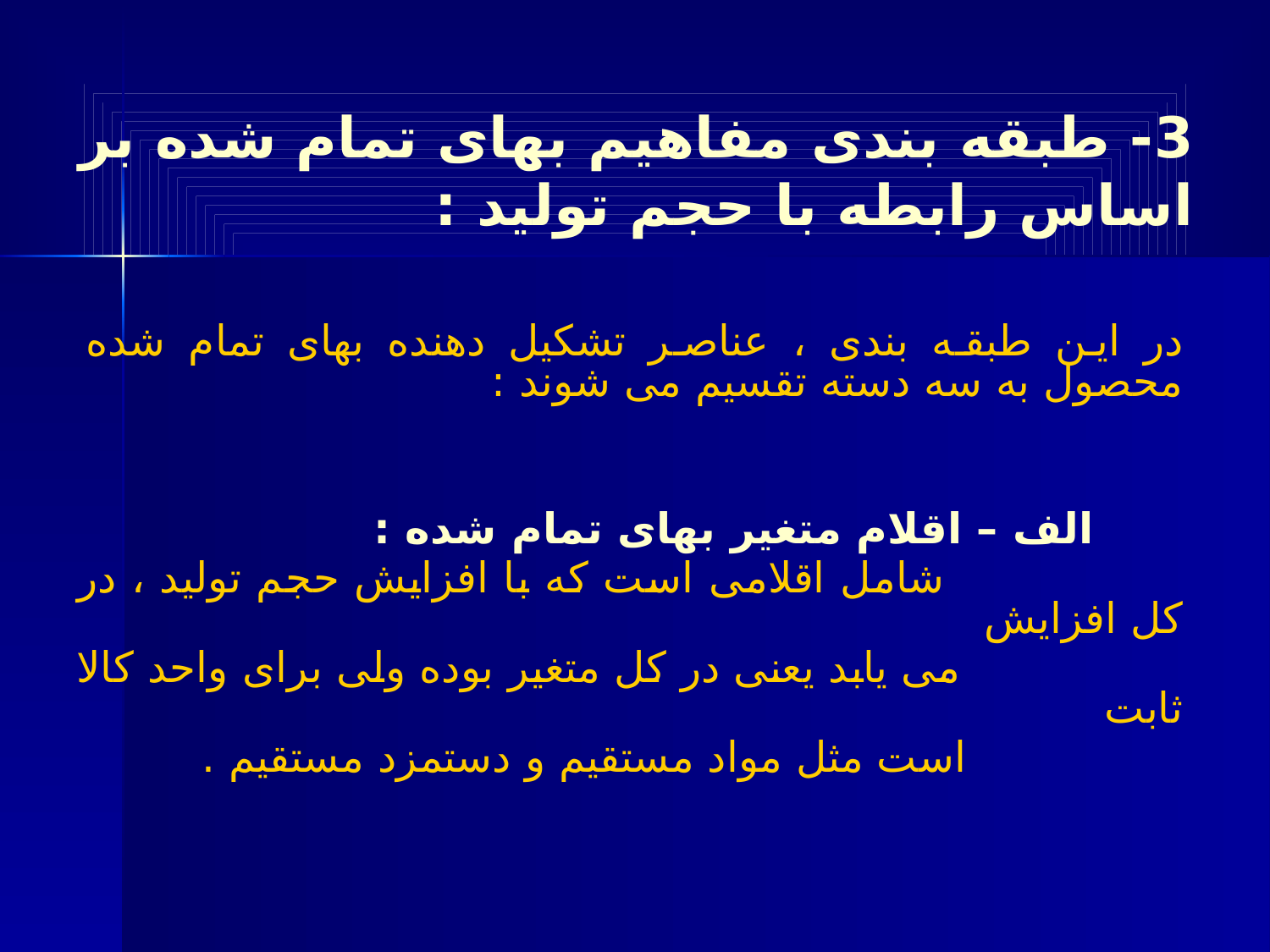

# 3- طبقه بندی مفاهیم بهای تمام شده بر اساس رابطه با حجم تولید :
در این طبقه بندی ، عناصر تشکیل دهنده بهای تمام شده محصول به سه دسته تقسیم می شوند :

      الف – اقلام متغیر بهای تمام شده :
                شامل اقلامی است که با افزایش حجم تولید ، در کل افزایش
                می یابد یعنی در کل متغیر بوده ولی برای واحد کالا ثابت
                است مثل مواد مستقیم و دستمزد مستقیم .